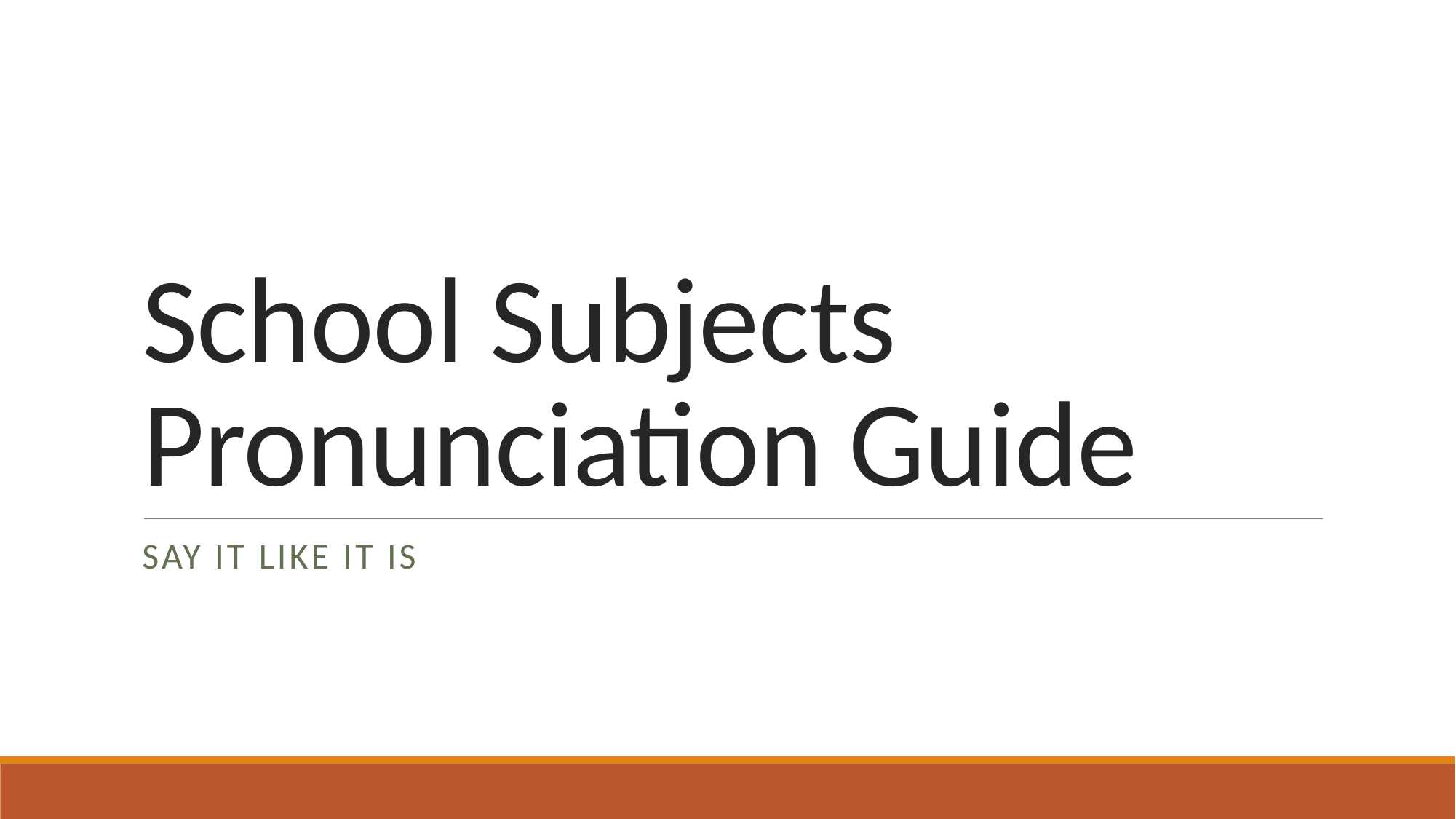

# School Subjects Pronunciation Guide
Say It Like It Is